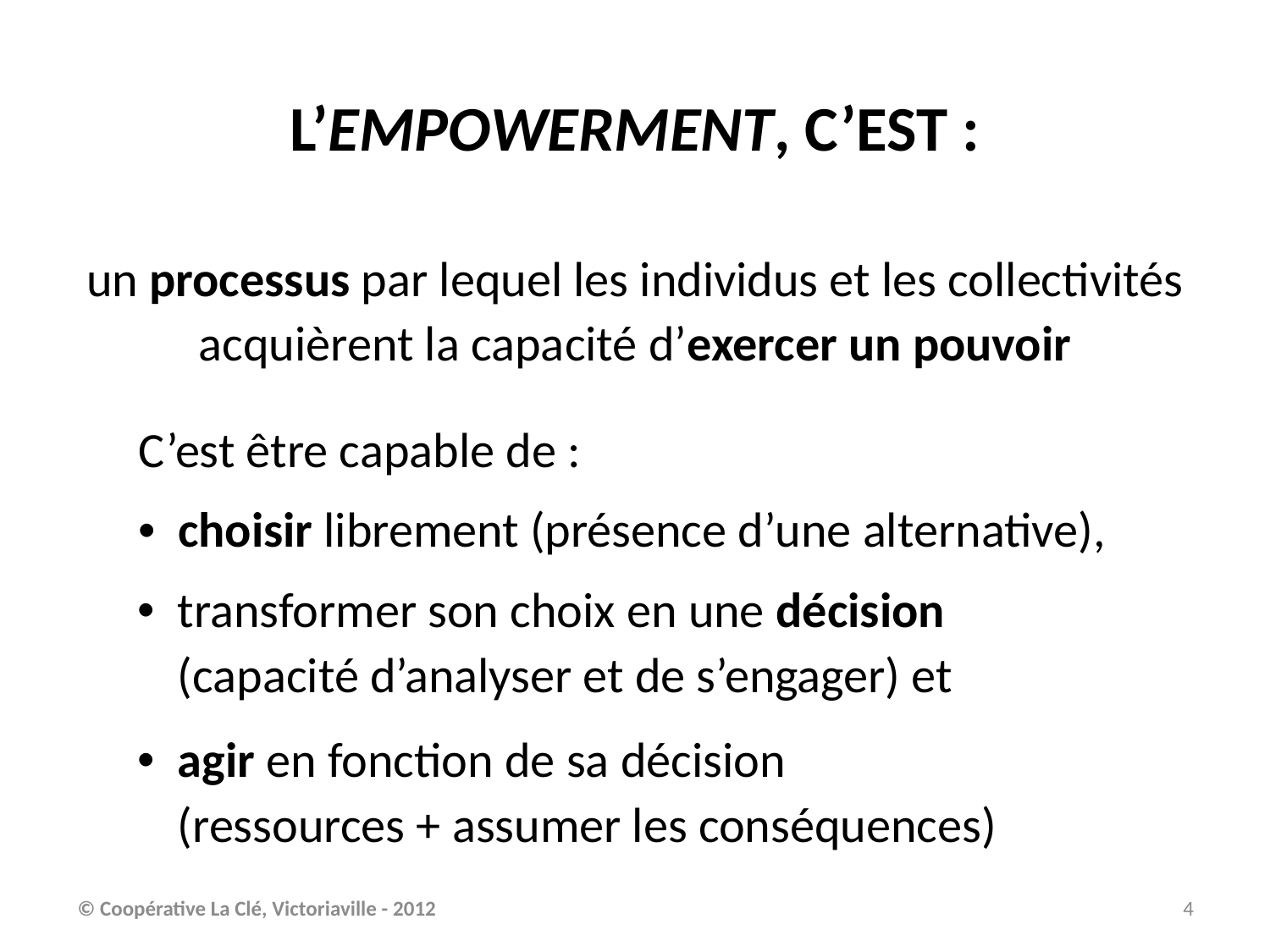

# L’EMPOWERMENT, C’EST :
un processus par lequel les individus et les collectivités acquièrent la capacité d’exercer un pouvoir
C’est être capable de :
choisir librement (présence d’une alternative),
transformer son choix en une décision (capacité d’analyser et de s’engager) et
agir en fonction de sa décision
(ressources + assumer les conséquences)
© Coopérative La Clé, Victoriaville - 2012
4